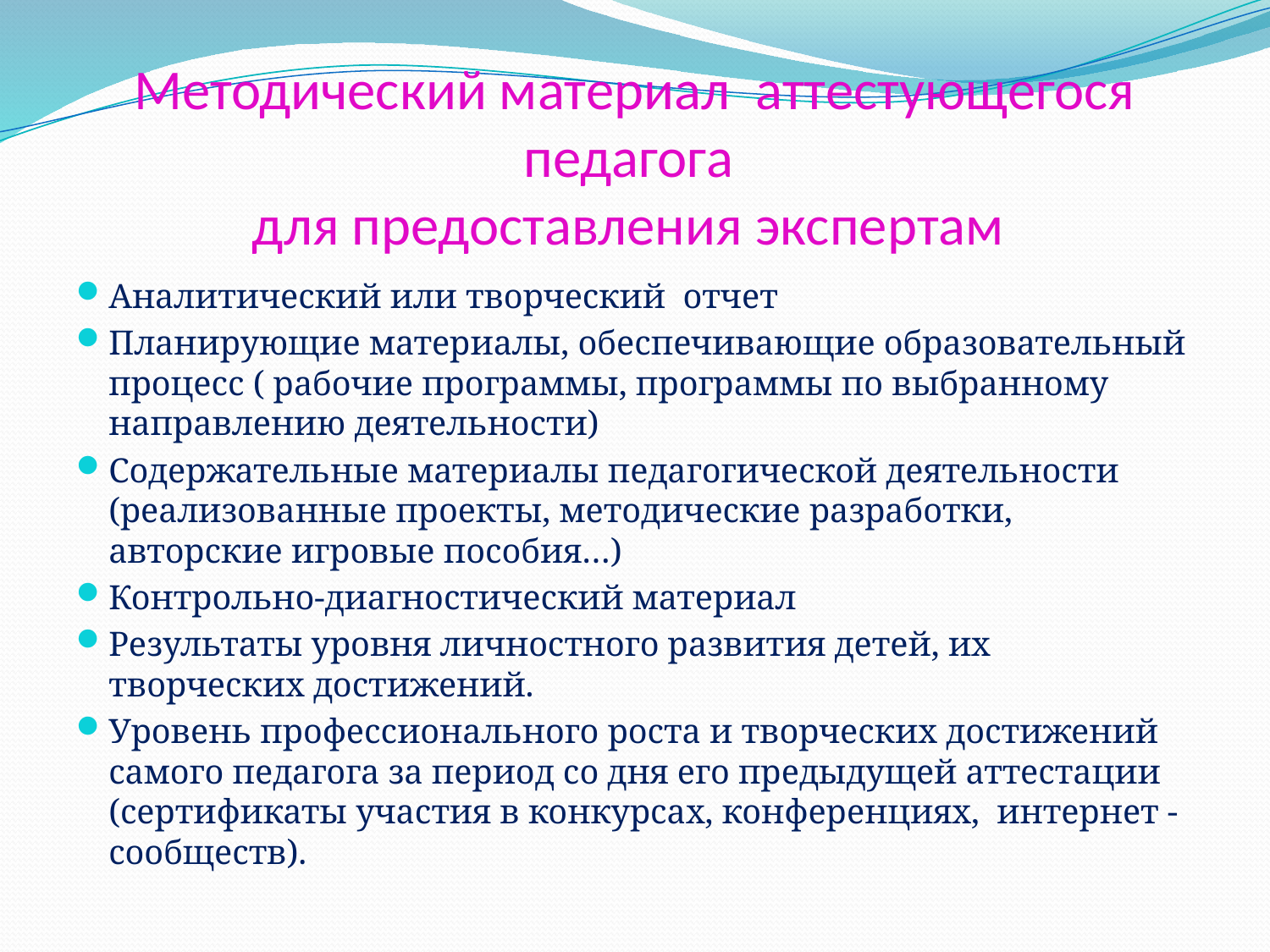

# Методический материал  аттестующегося педагога для предоставления экспертам
Аналитический или творческий  отчет
Планирующие материалы, обеспечивающие образовательный процесс ( рабочие программы, программы по выбранному направлению деятельности)
Содержательные материалы педагогической деятельности (реализованные проекты, методические разработки, авторские игровые пособия…)
Контрольно-диагностический материал
Результаты уровня личностного развития детей, их творческих достижений.
Уровень профессионального роста и творческих достижений самого педагога за период со дня его предыдущей аттестации (сертификаты участия в конкурсах, конференциях,  интернет - сообществ).